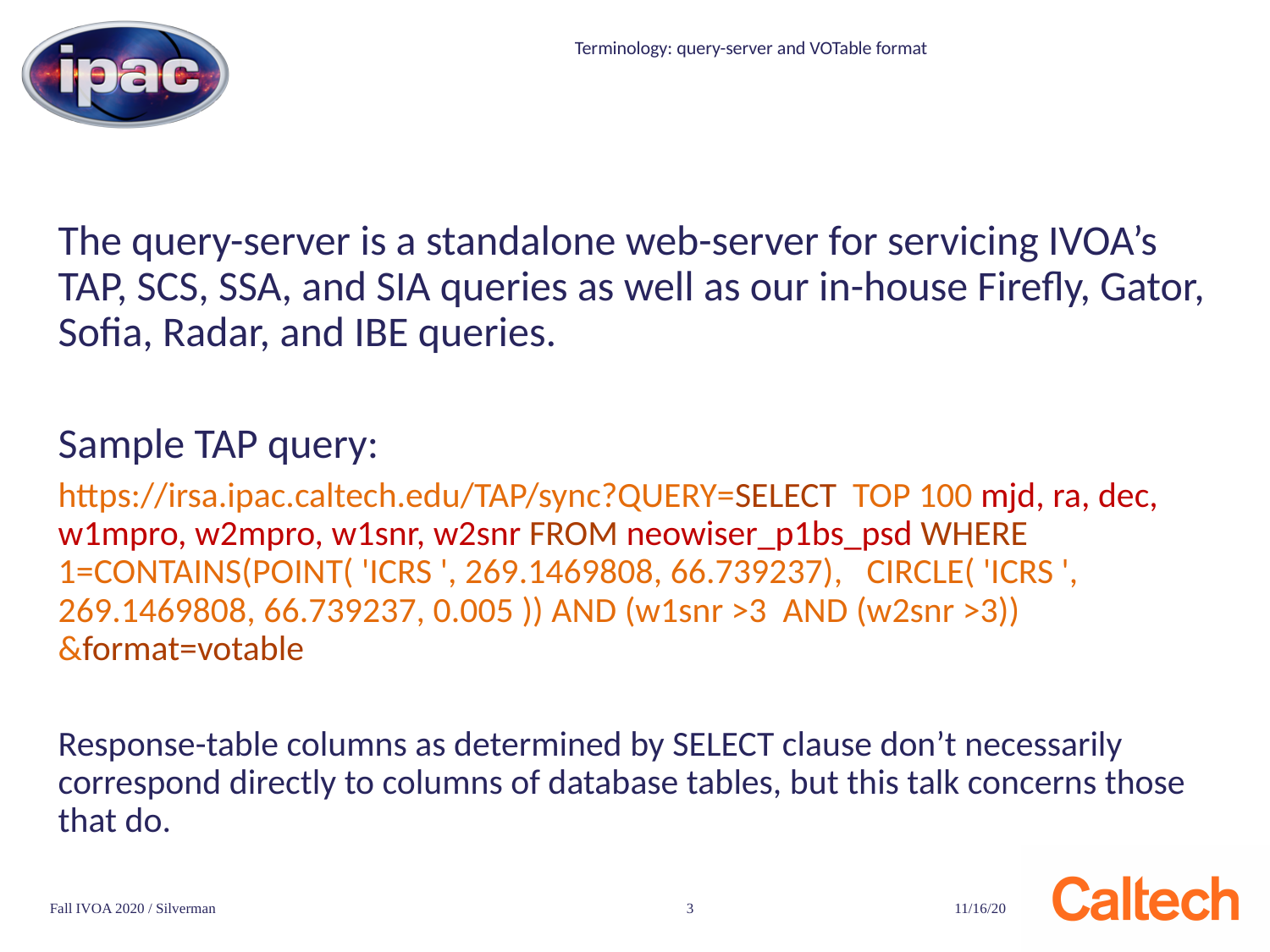

# Terminology: query-server and VOTable format

The query-server is a standalone web-server for servicing IVOA’s TAP, SCS, SSA, and SIA queries as well as our in-house Firefly, Gator, Sofia, Radar, and IBE queries.

Sample TAP query:
https://irsa.ipac.caltech.edu/TAP/sync?QUERY=SELECT  TOP 100 mjd, ra, dec, w1mpro, w2mpro, w1snr, w2snr FROM neowiser_p1bs_psd WHERE  1=CONTAINS(POINT( 'ICRS ', 269.1469808, 66.739237),   CIRCLE( 'ICRS ', 269.1469808, 66.739237, 0.005 )) AND (w1snr >3  AND (w2snr >3)) &format=votable

Response-table columns as determined by SELECT clause don’t necessarily correspond directly to columns of database tables, but this talk concerns those that do.
Fall IVOA 2020 / Silverman
3
11/16/20